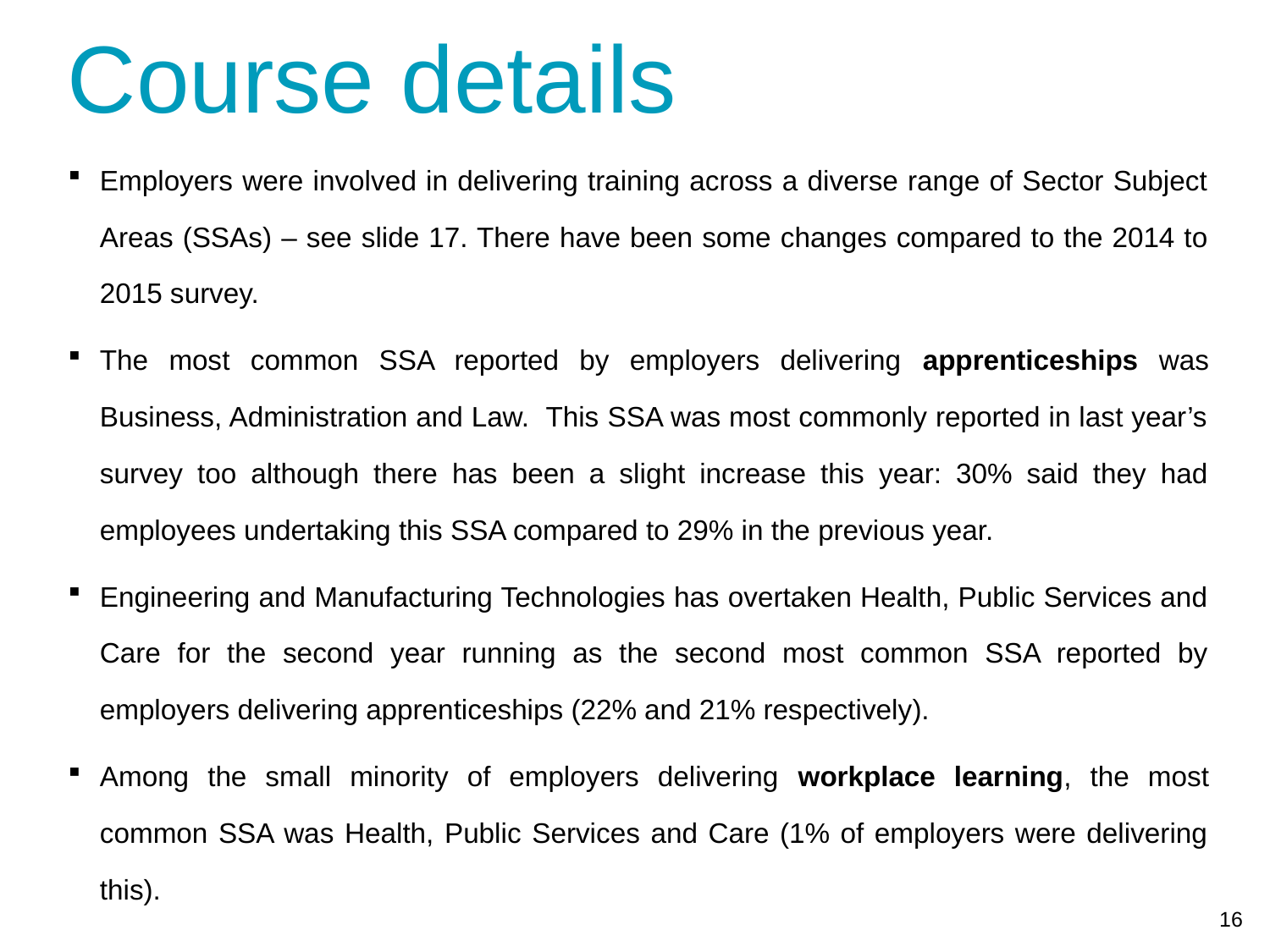

Course details
Employers were involved in delivering training across a diverse range of Sector Subject Areas (SSAs) – see slide 17. There have been some changes compared to the 2014 to 2015 survey.
The most common SSA reported by employers delivering apprenticeships was Business, Administration and Law.  This SSA was most commonly reported in last year’s survey too although there has been a slight increase this year: 30% said they had employees undertaking this SSA compared to 29% in the previous year.
Engineering and Manufacturing Technologies has overtaken Health, Public Services and Care for the second year running as the second most common SSA reported by employers delivering apprenticeships (22% and 21% respectively).
Among the small minority of employers delivering workplace learning, the most common SSA was Health, Public Services and Care (1% of employers were delivering this).

16